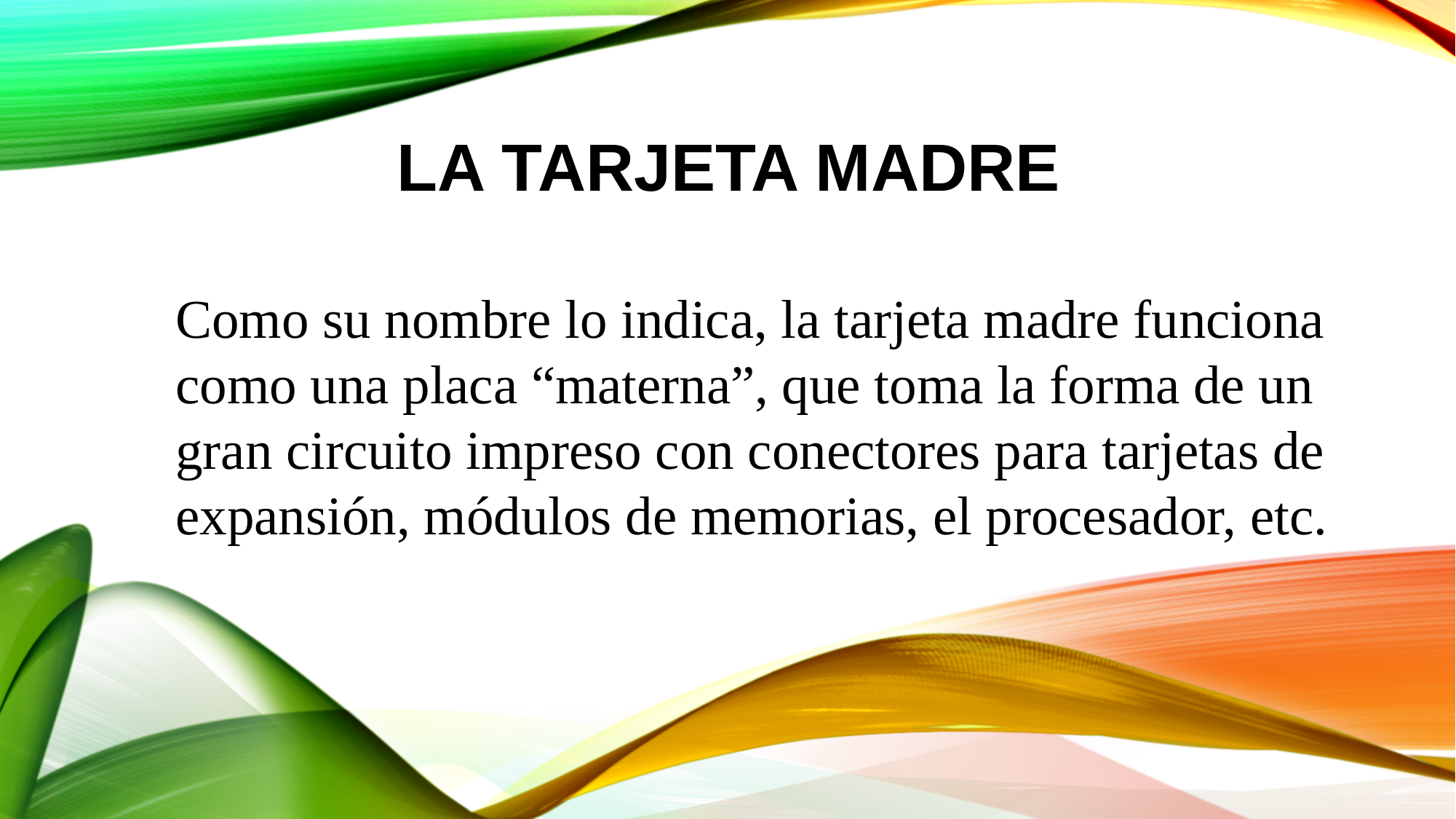

# LA Tarjeta MADRE
Como su nombre lo indica, la tarjeta madre funciona como una placa “materna”, que toma la forma de un gran circuito impreso con conectores para tarjetas de expansión, módulos de memorias, el procesador, etc.